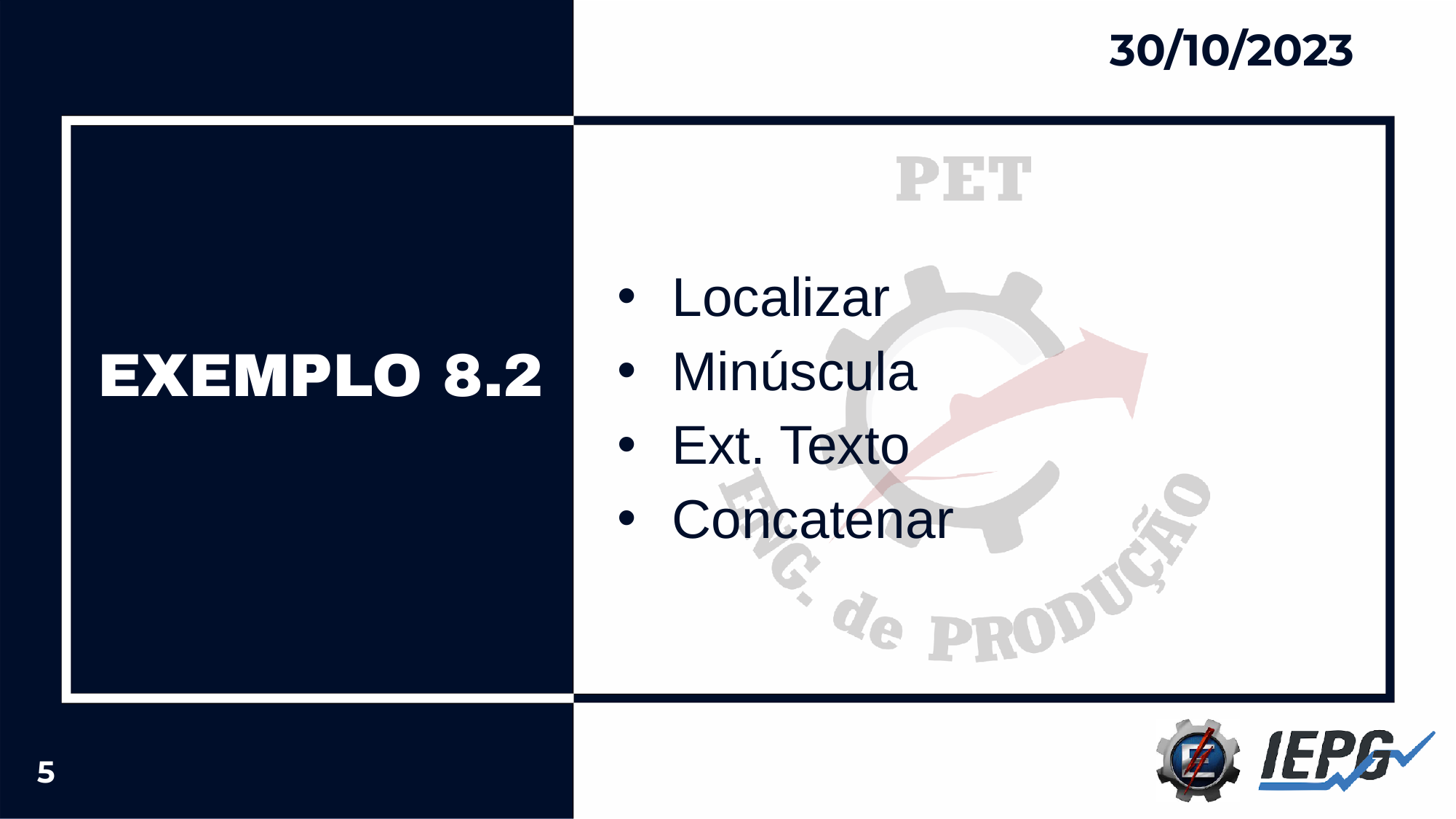

30/10/2023
# EXEMPLO 8.2

Localizar
Minúscula
Ext. Texto
Concatenar
5